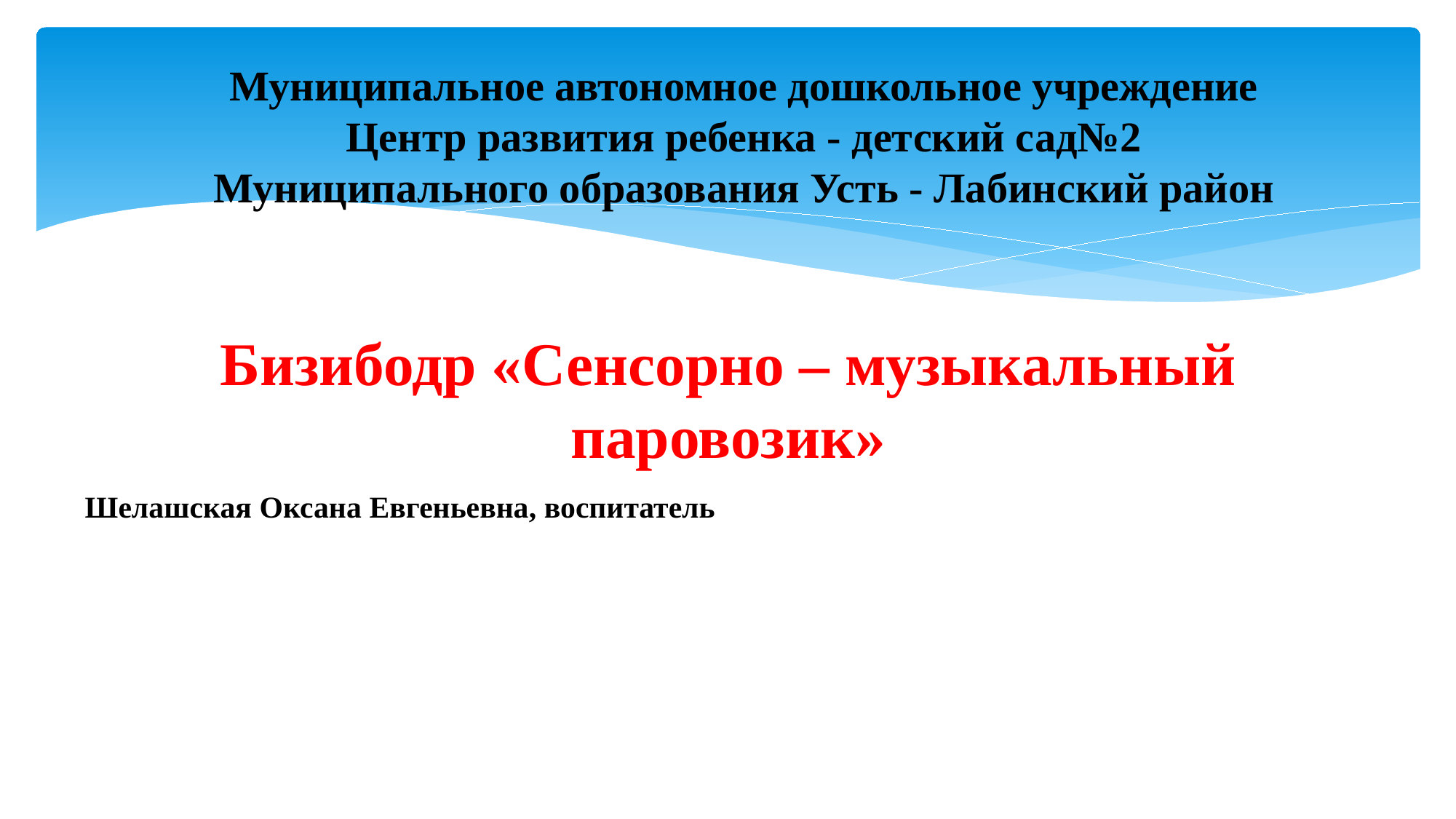

# Муниципальное автономное дошкольное учреждение Центр развития ребенка - детский сад№2 Муниципального образования Усть - Лабинский район Шелашская Оксана Евгеньевна, воспитатель
Бизибодр «Сенсорно – музыкальный паровозик»